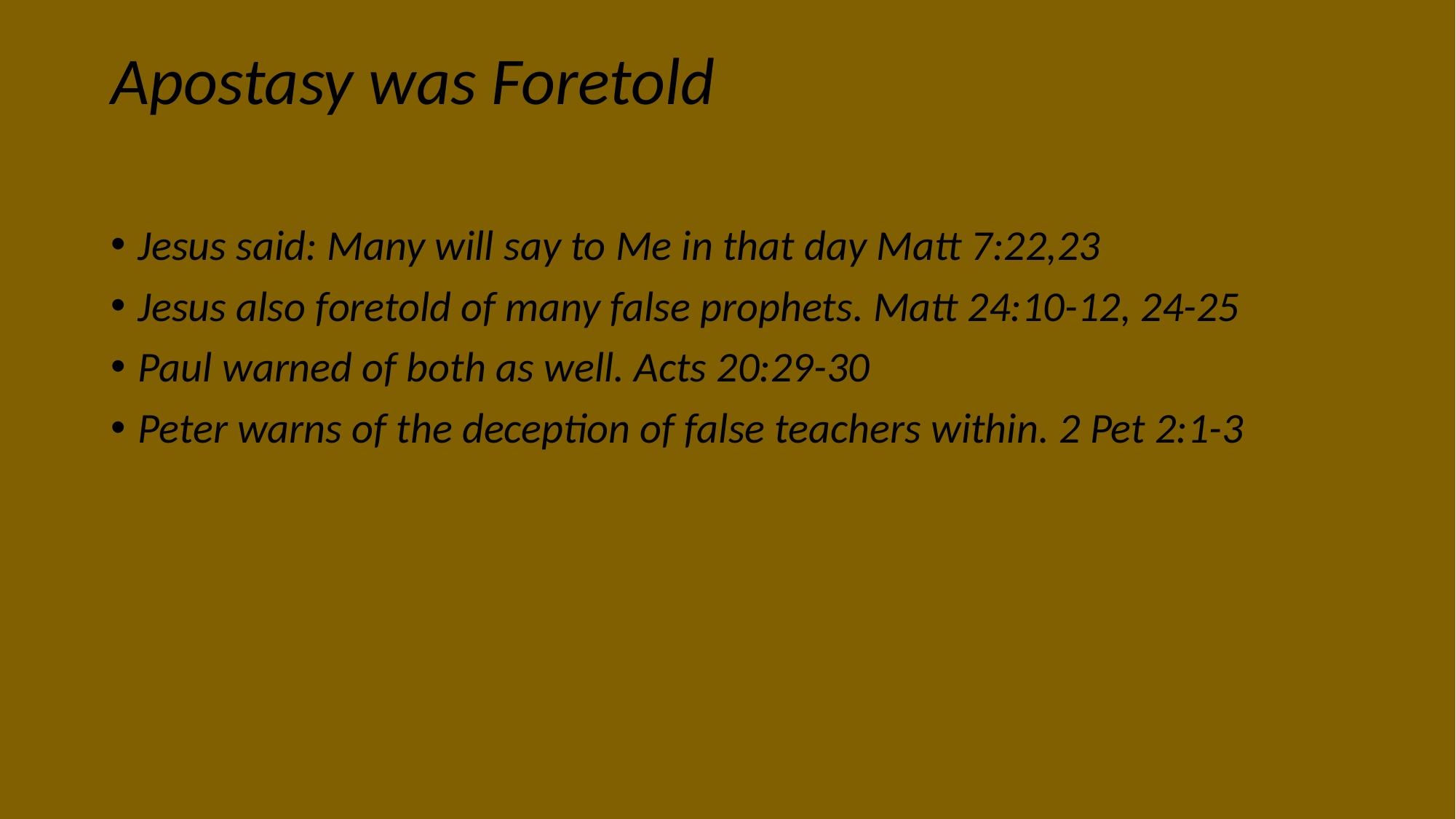

# Apostasy was Foretold
Jesus said: Many will say to Me in that day Matt 7:22,23
Jesus also foretold of many false prophets. Matt 24:10-12, 24-25
Paul warned of both as well. Acts 20:29-30
Peter warns of the deception of false teachers within. 2 Pet 2:1-3